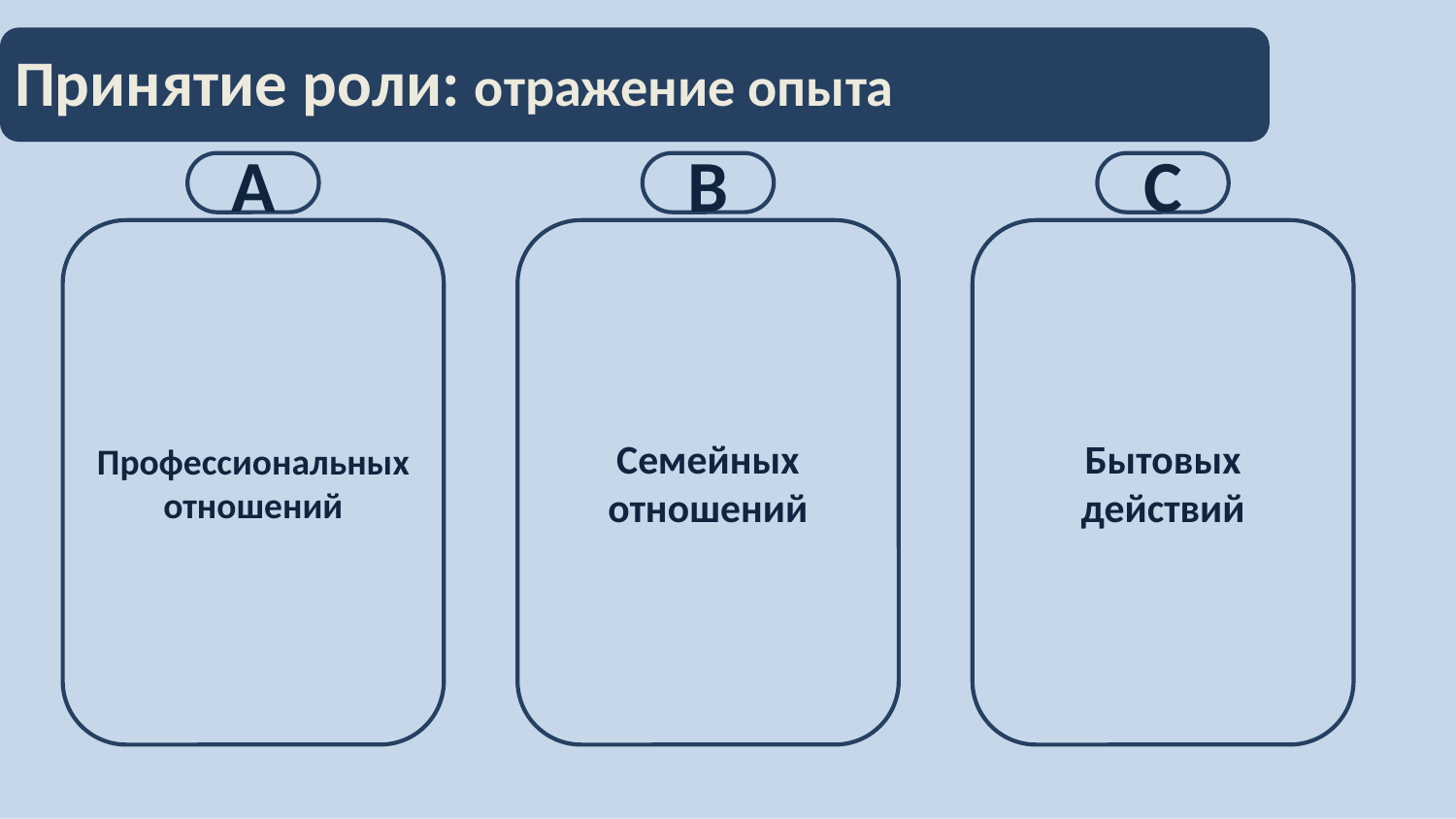

# Принятие роли: отражение опыта
С
В
А
Профессиональных отношений
Семейных отношений
Бытовых действий